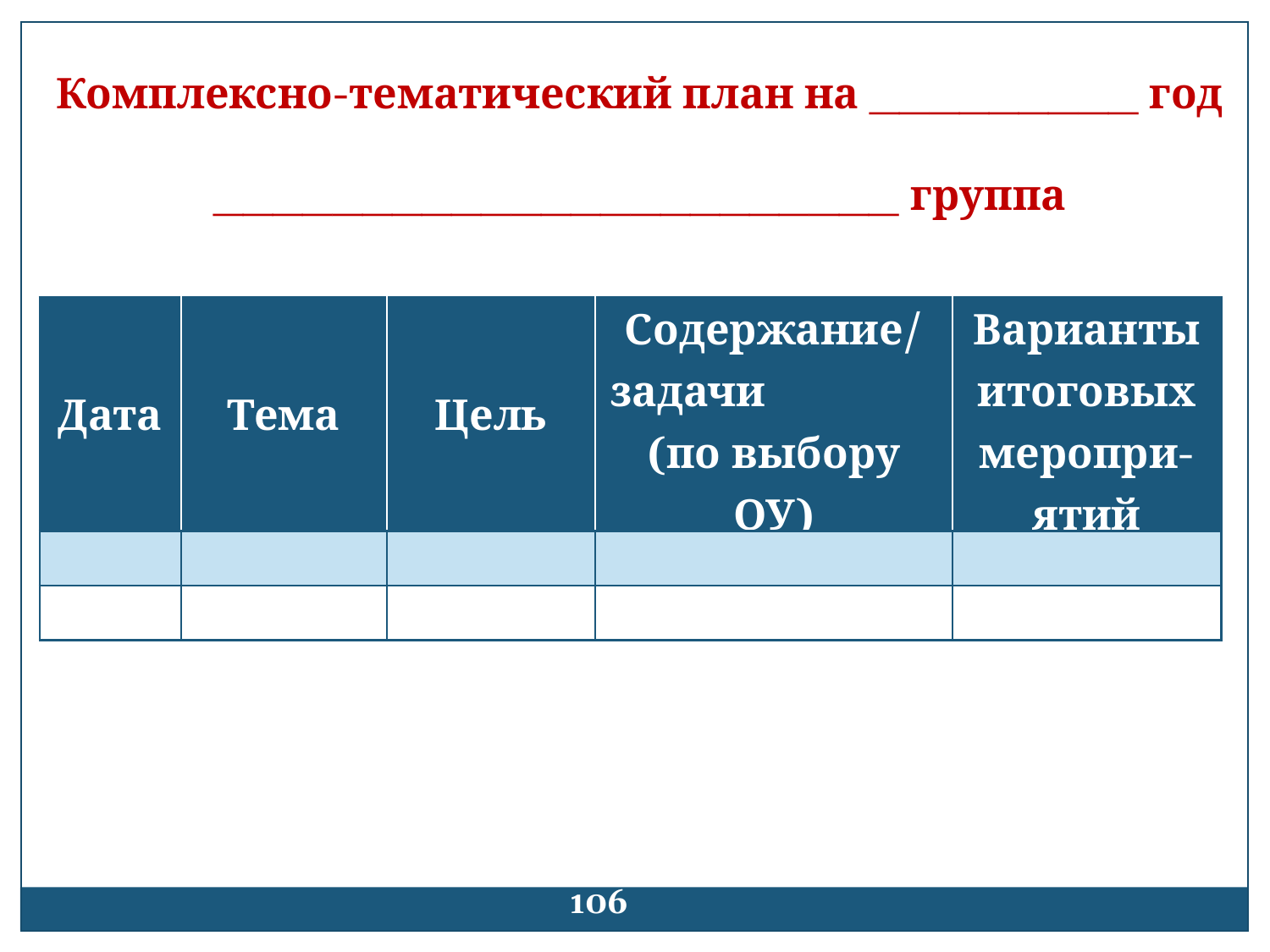

Комплексно-тематический план на _________ год

_______________________ группа
| Дата | Тема | Цель | Содержание/ задачи (по выбору ОУ) | Варианты итоговых меропри-ятий |
| --- | --- | --- | --- | --- |
|  |  |  |  |  |
|  |  |  |  |  |
106